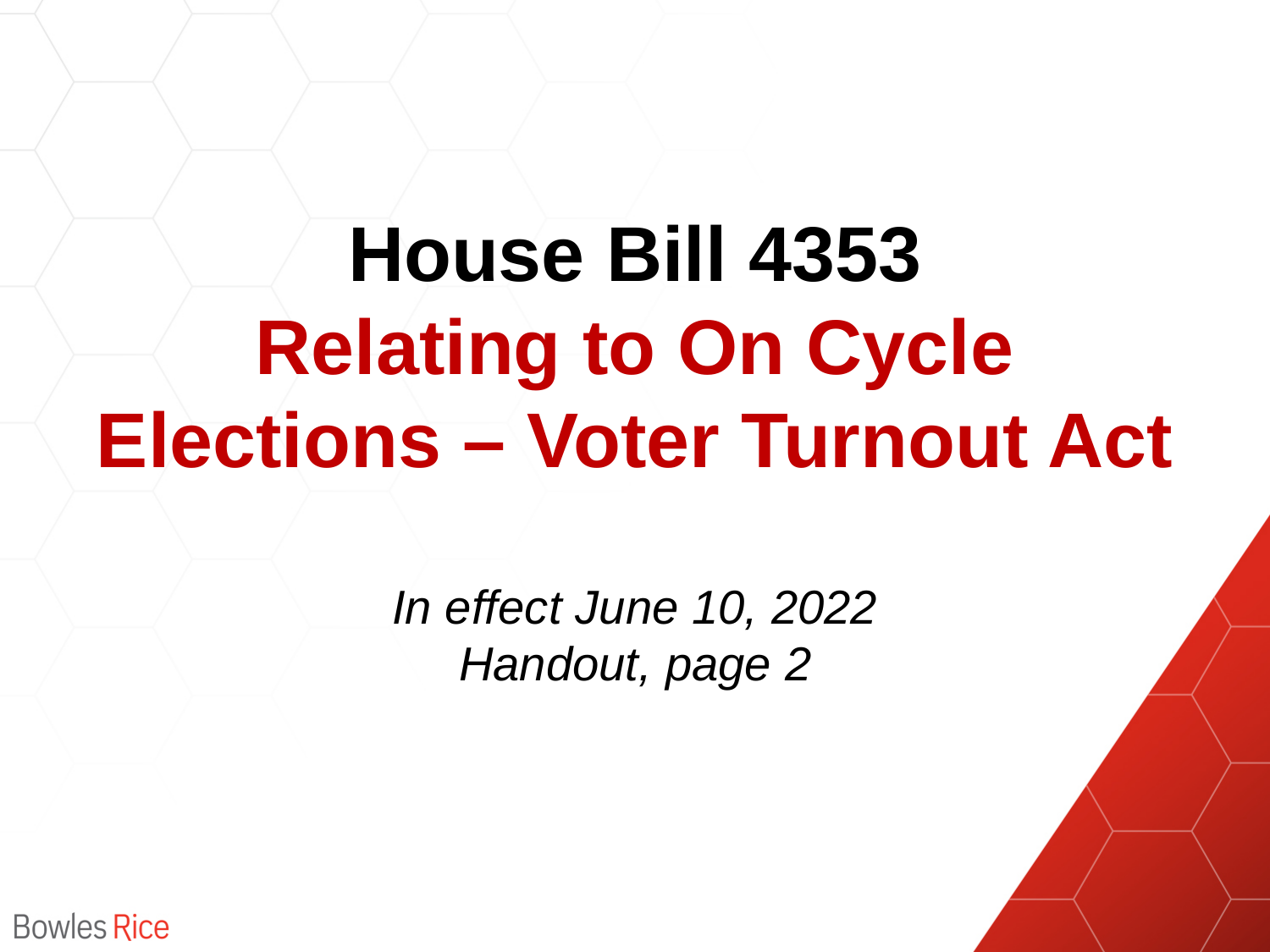

# House Bill 4353 Relating to On Cycle Elections – Voter Turnout Act In effect June 10, 2022 Handout, page 2